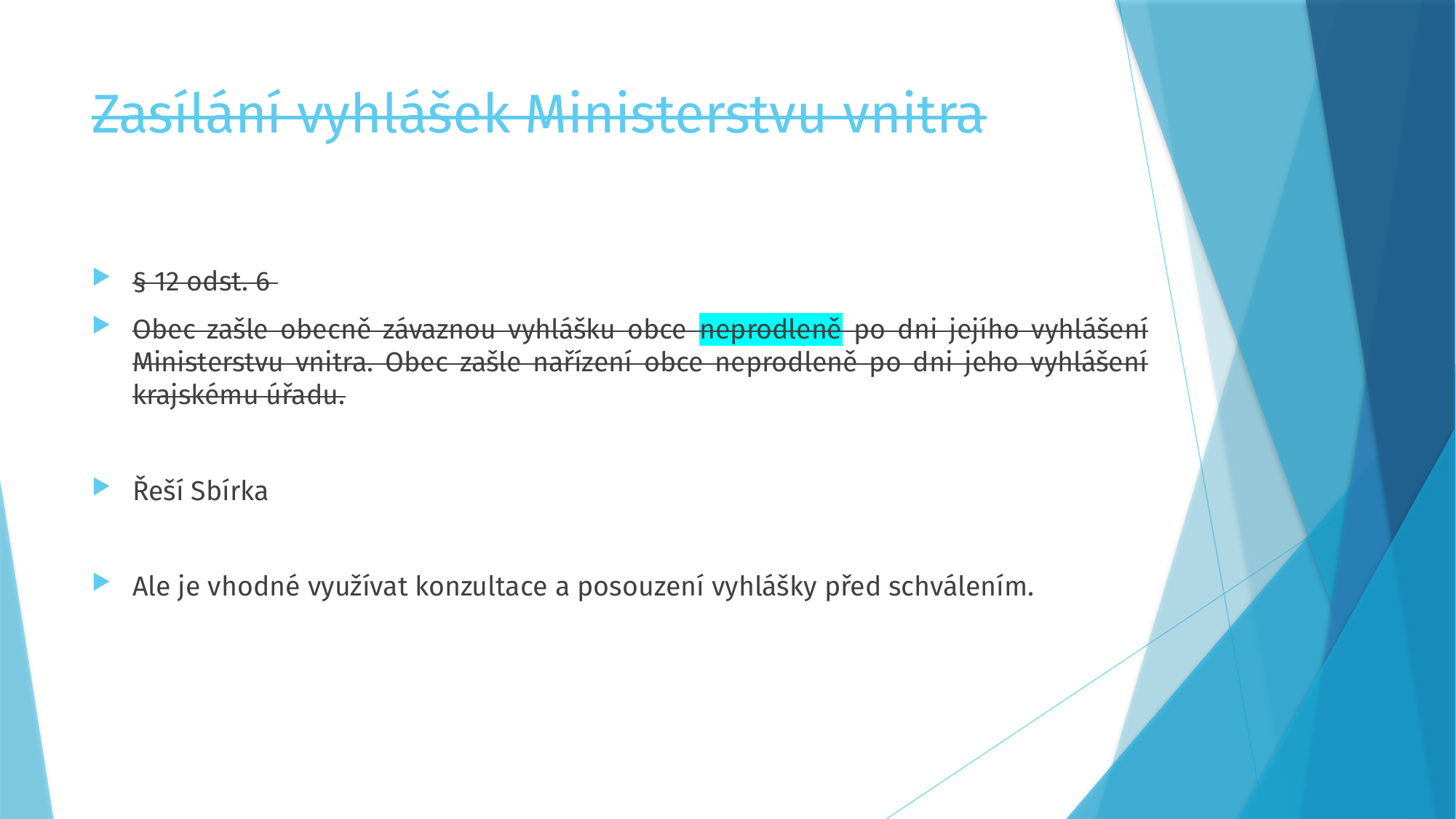

# Zasílání vyhlášek Ministerstvu vnitra
§ 12 odst. 6
Obec zašle obecně závaznou vyhlášku obce neprodleně po dni jejího vyhlášení Ministerstvu vnitra. Obec zašle nařízení obce neprodleně po dni jeho vyhlášení krajskému úřadu.

Řeší Sbírka

Ale je vhodné využívat konzultace a posouzení vyhlášky před schválením.